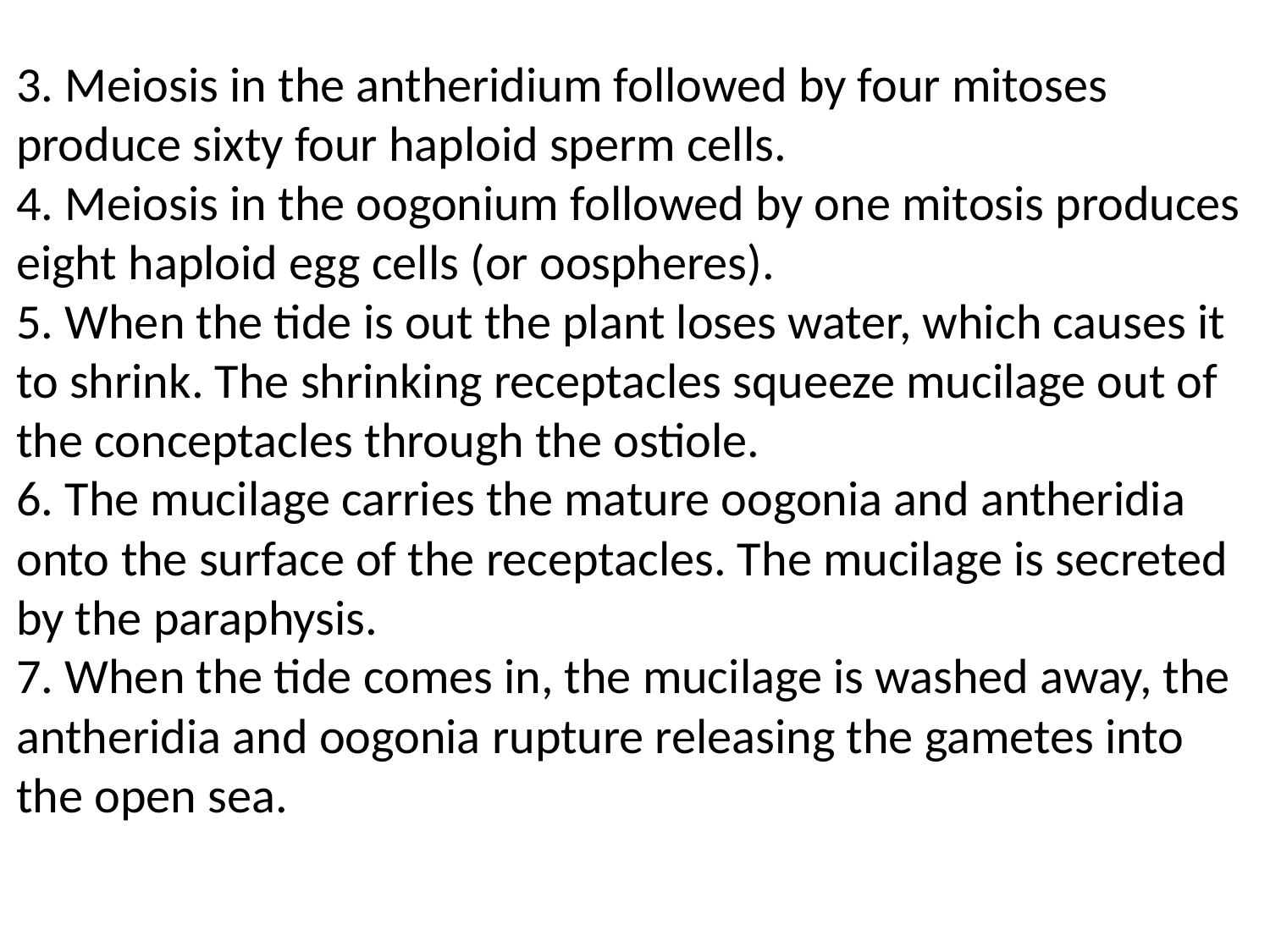

3. Meiosis in the antheridium followed by four mitoses produce sixty four haploid sperm cells.
4. Meiosis in the oogonium followed by one mitosis produces eight haploid egg cells (or oospheres).
5. When the tide is out the plant loses water, which causes it to shrink. The shrinking receptacles squeeze mucilage out of the conceptacles through the ostiole.
6. The mucilage carries the mature oogonia and antheridia onto the surface of the receptacles. The mucilage is secreted by the paraphysis.
7. When the tide comes in, the mucilage is washed away, the antheridia and oogonia rupture releasing the gametes into the open sea.